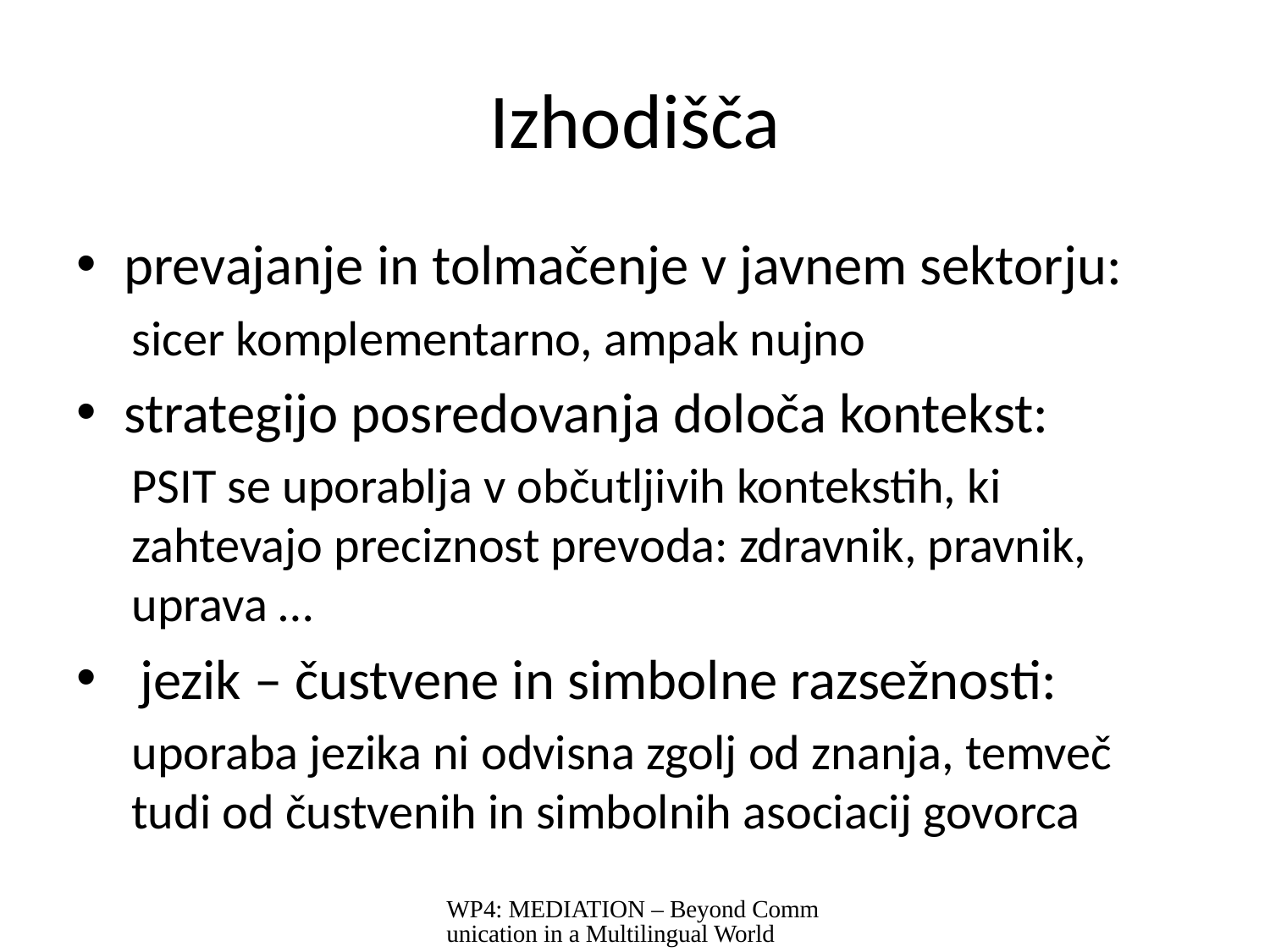

# Izhodišča
prevajanje in tolmačenje v javnem sektorju:
sicer komplementarno, ampak nujno
strategijo posredovanja določa kontekst:
PSIT se uporablja v občutljivih kontekstih, ki zahtevajo preciznost prevoda: zdravnik, pravnik, uprava …
jezik – čustvene in simbolne razsežnosti:
uporaba jezika ni odvisna zgolj od znanja, temveč tudi od čustvenih in simbolnih asociacij govorca

WP4: MEDIATION – Beyond Communication in a Multilingual World